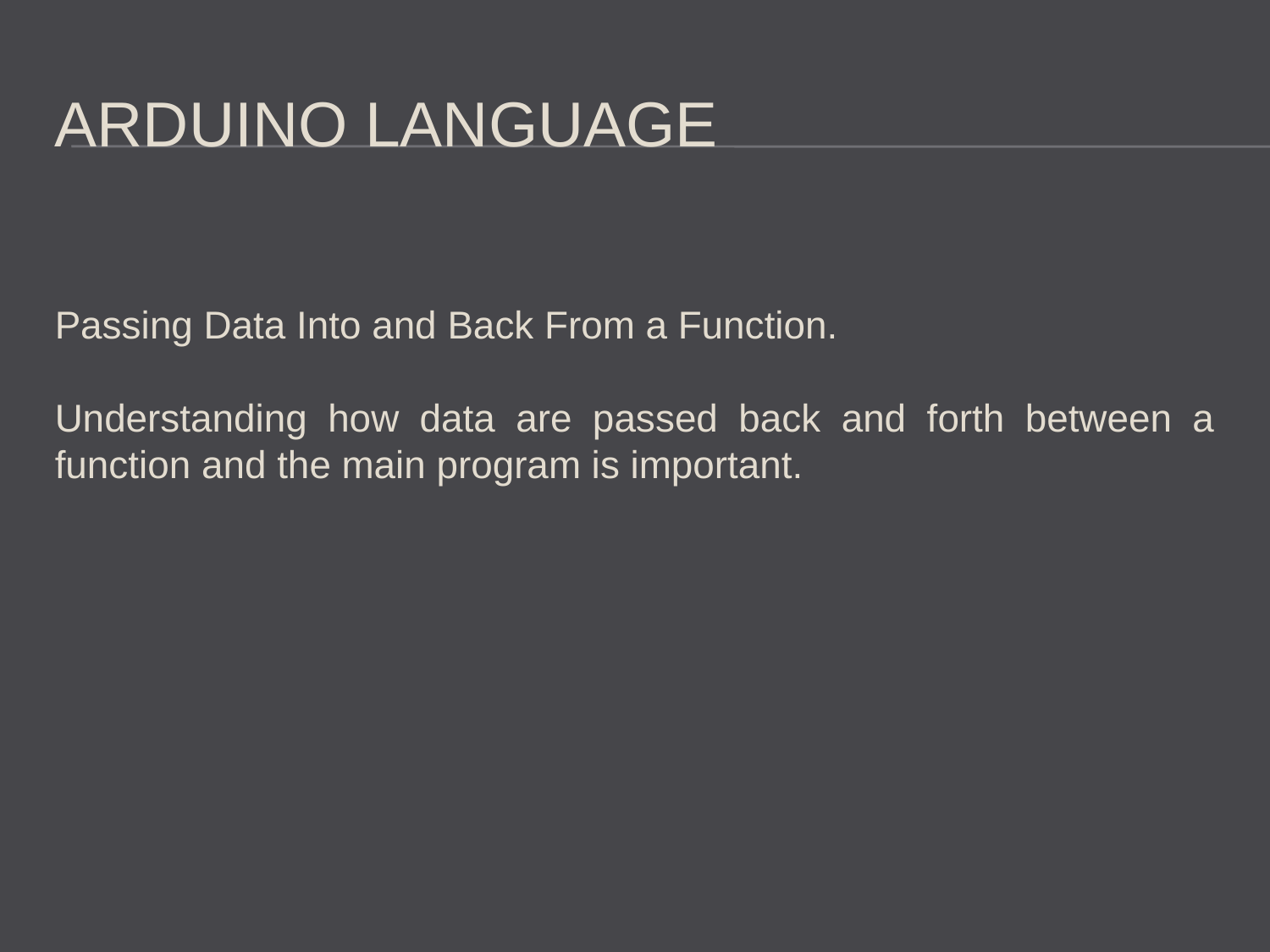

# Arduino Language

Passing Data Into and Back From a Function.

Understanding how data are passed back and forth between a function and the main program is important.